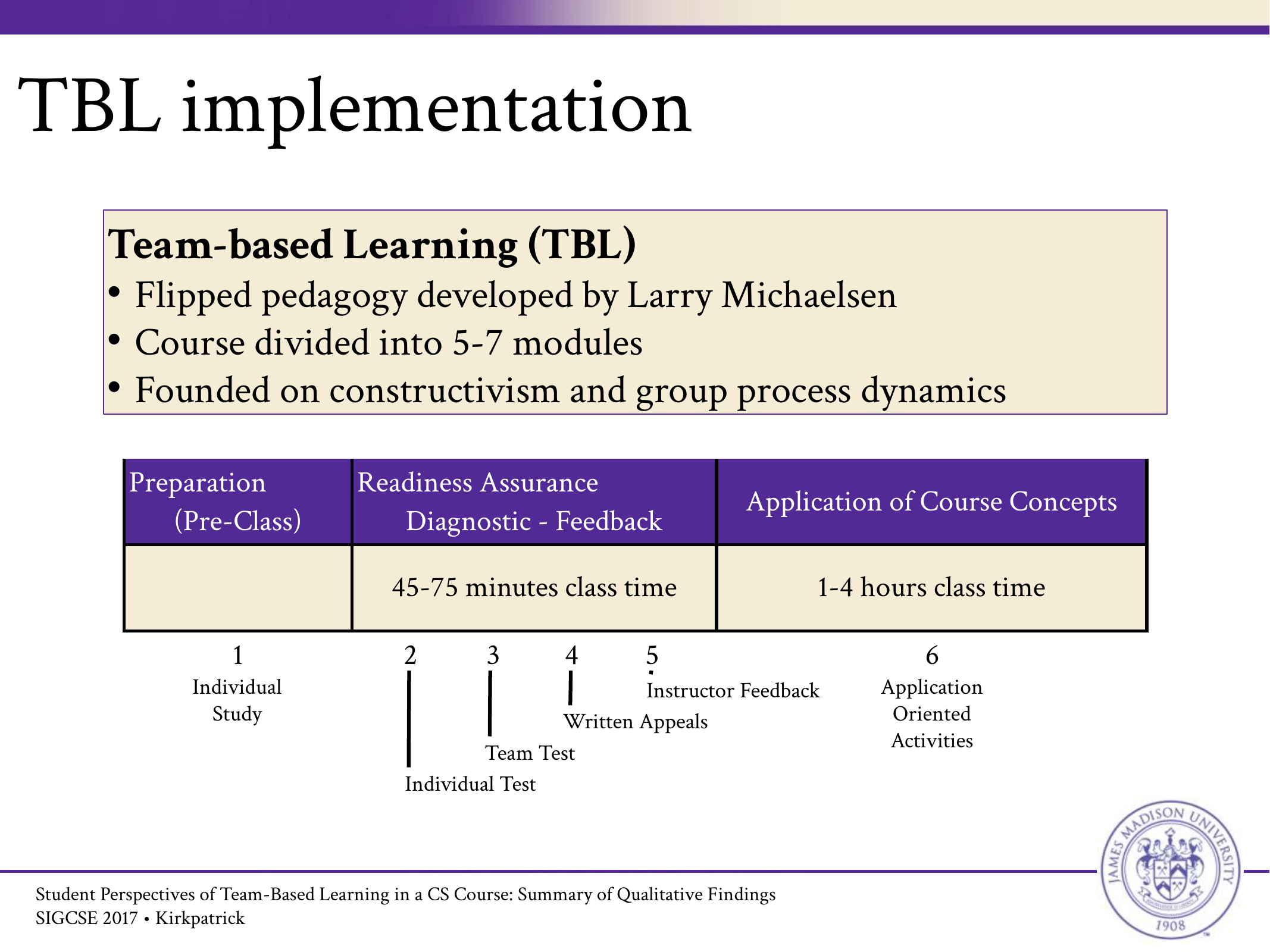

# TBL implementation
Team-based Learning (TBL)
Flipped pedagogy developed by Larry Michaelsen
Course divided into 5-7 modules
Founded on constructivism and group process dynamics
| Preparation (Pre-Class) | Readiness Assurance Diagnostic - Feedback | Application of Course Concepts |
| --- | --- | --- |
|  | 45-75 minutes class time | 1-4 hours class time |
1
2
3
4
5
6
Individual
Study
Application
Oriented
Activities

Instructor Feedback
Written Appeals
Team Test
Individual Test